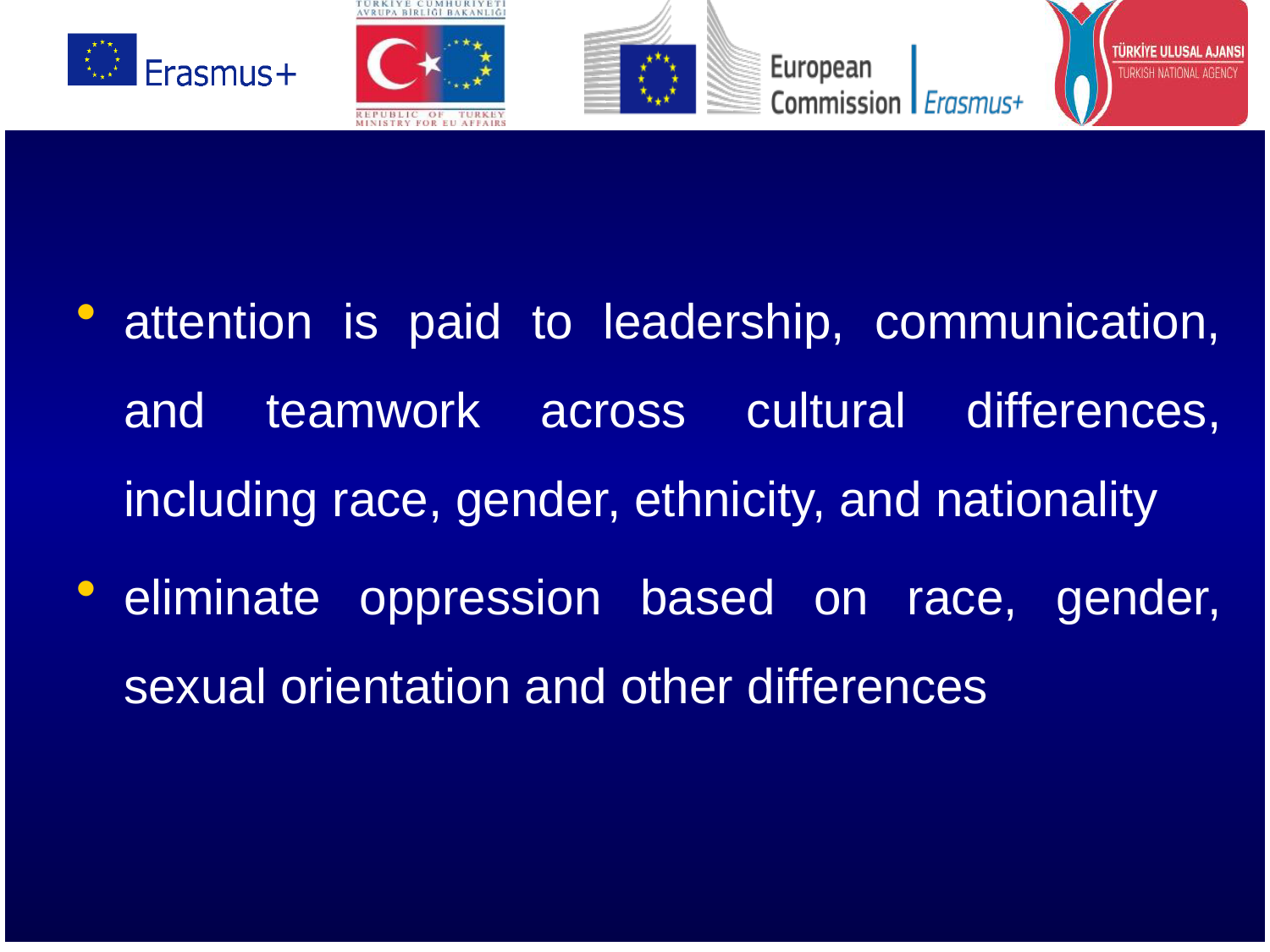

attention is paid to leadership, communication, and teamwork across cultural differences, including race, gender, ethnicity, and nationality
eliminate oppression based on race, gender, sexual orientation and other differences